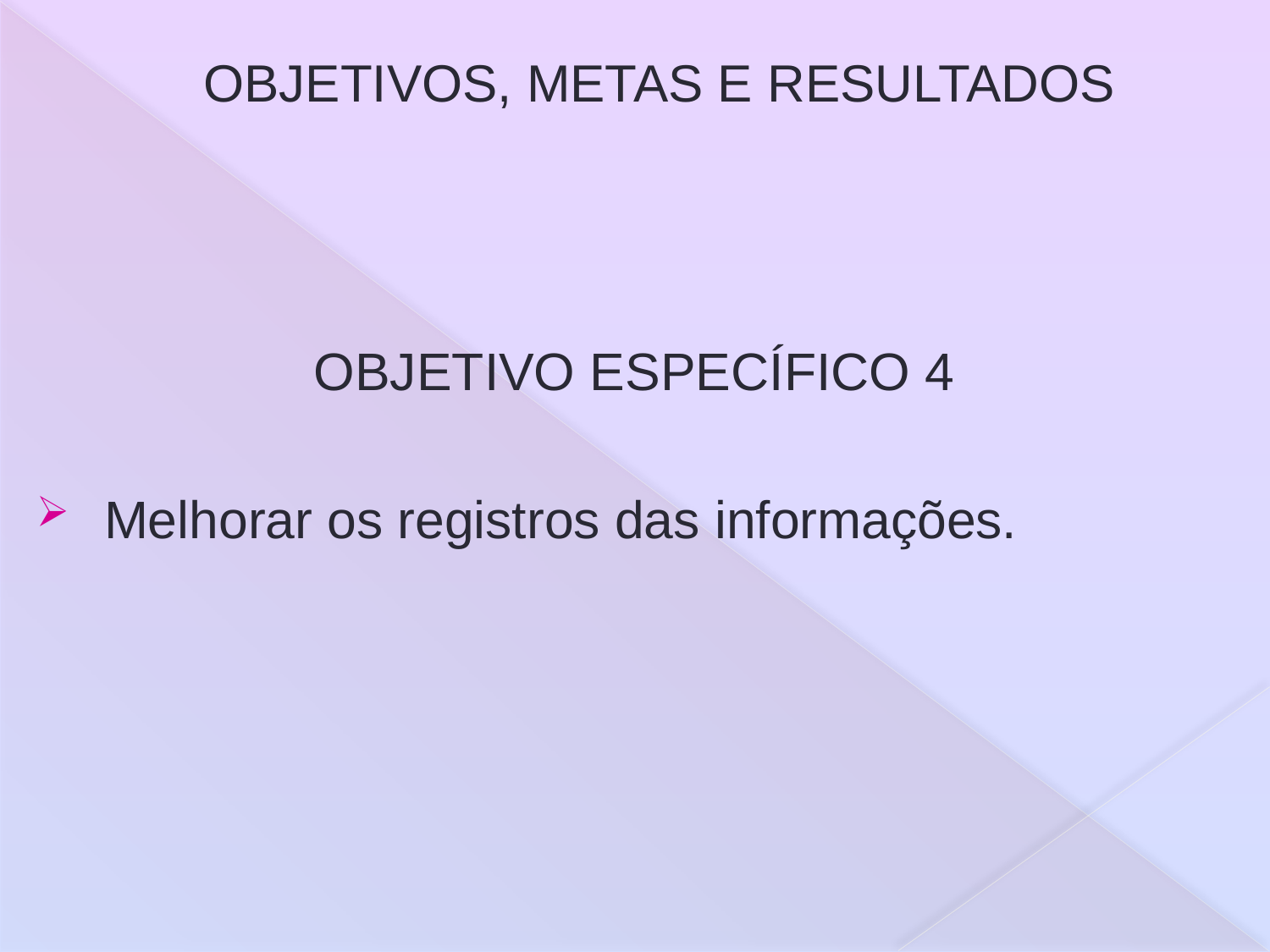

# OBJETIVOS, METAS E RESULTADOS

OBJETIVO ESPECÍFICO 4

 Melhorar os registros das informações.